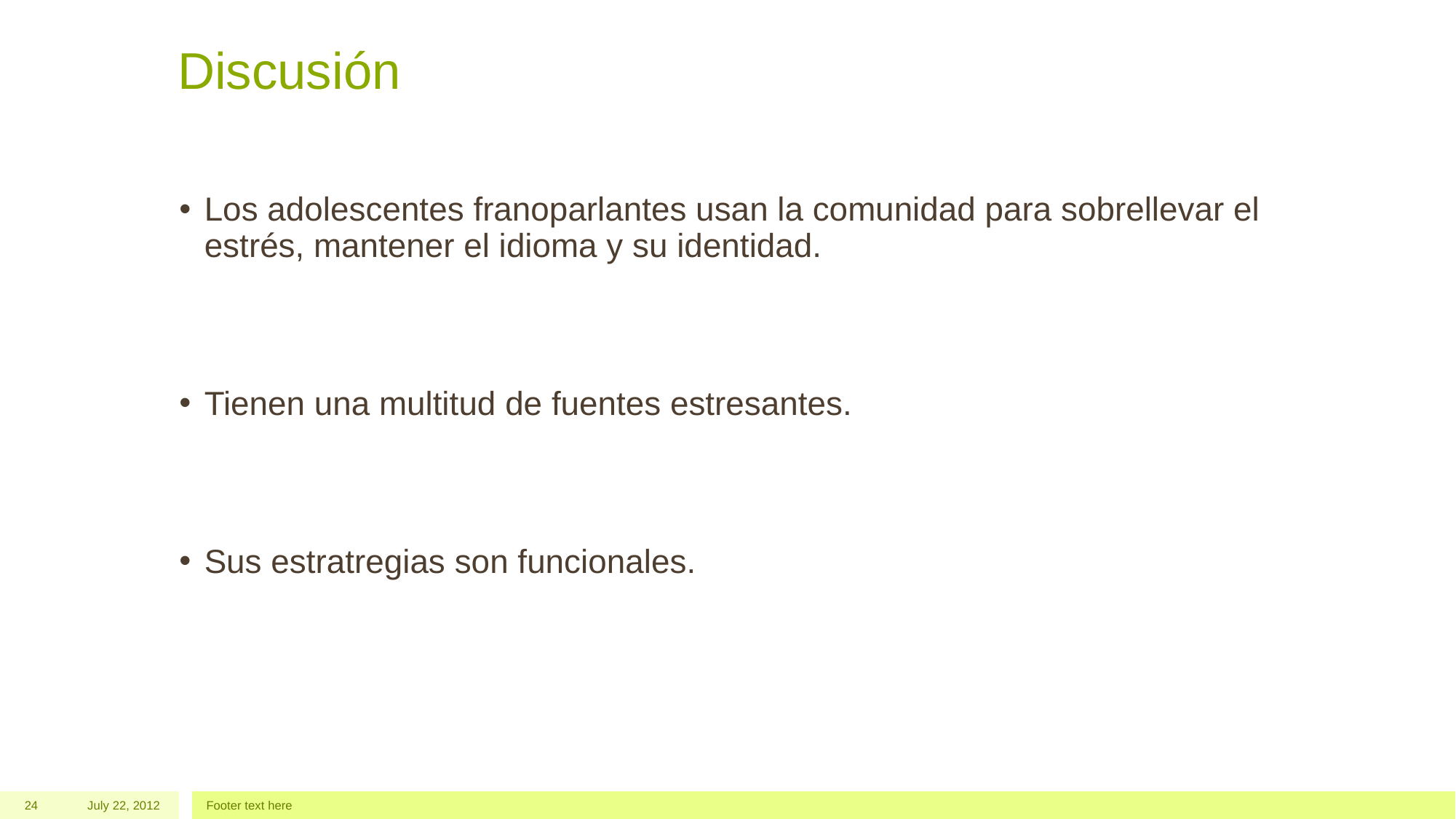

# Discusión
Los adolescentes franoparlantes usan la comunidad para sobrellevar el estrés, mantener el idioma y su identidad.

Tienen una multitud de fuentes estresantes.

Sus estratregias son funcionales.

24
July 22, 2012
Footer text here